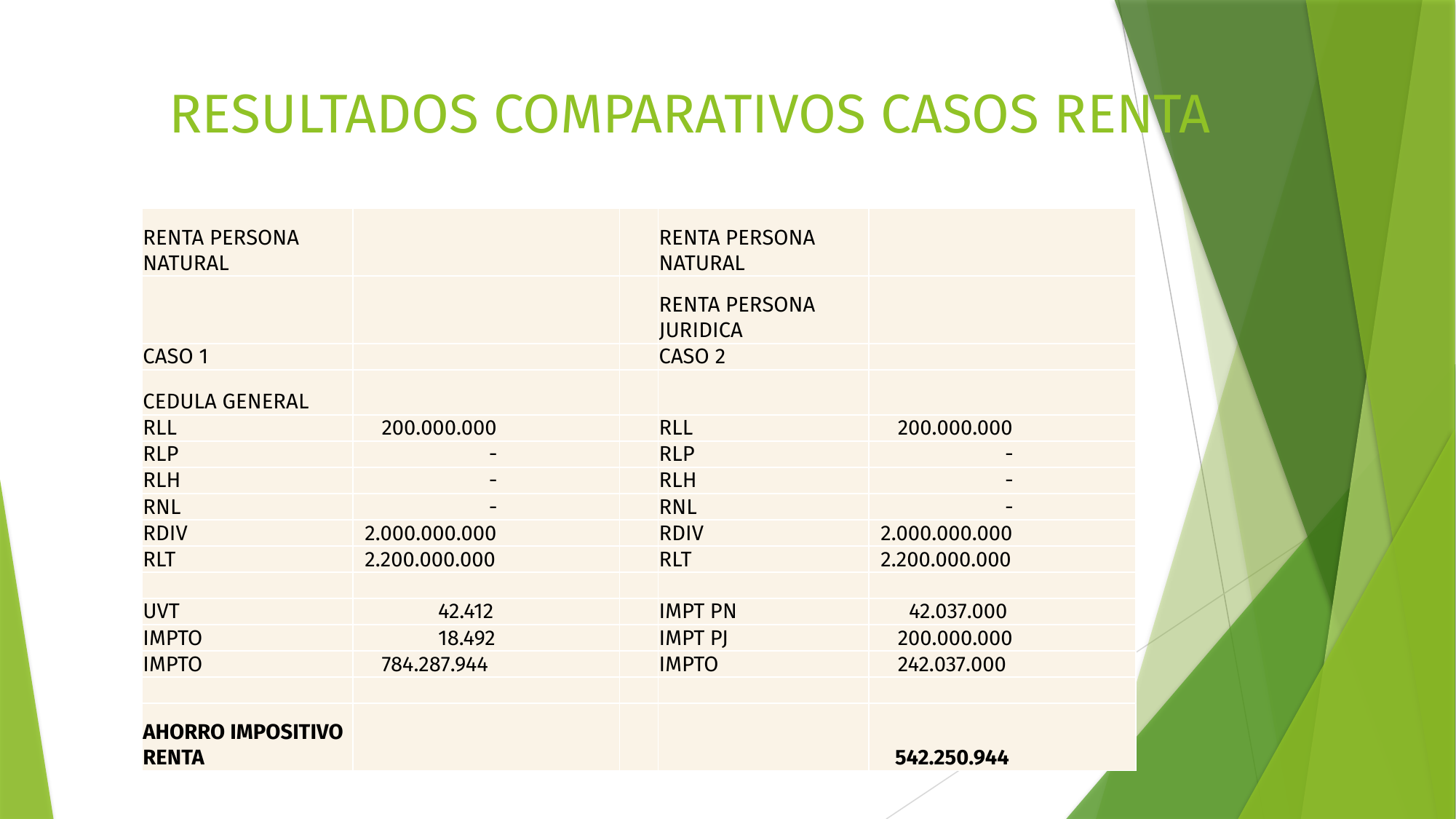

# RESULTADOS COMPARATIVOS CASOS RENTA
| RENTA PERSONA NATURAL |  |  | RENTA PERSONA NATURAL |  |
| --- | --- | --- | --- | --- |
|  |  |  | RENTA PERSONA JURIDICA |  |
| CASO 1 |  |  | CASO 2 |  |
| CEDULA GENERAL |  |  |  |  |
| RLL | 200.000.000 |  | RLL | 200.000.000 |
| RLP | - |  | RLP | - |
| RLH | - |  | RLH | - |
| RNL | - |  | RNL | - |
| RDIV | 2.000.000.000 |  | RDIV | 2.000.000.000 |
| RLT | 2.200.000.000 |  | RLT | 2.200.000.000 |
|  |  |  |  |  |
| UVT | 42.412 |  | IMPT PN | 42.037.000 |
| IMPTO | 18.492 |  | IMPT PJ | 200.000.000 |
| IMPTO | 784.287.944 |  | IMPTO | 242.037.000 |
|  |  |  |  |  |
| AHORRO IMPOSITIVO RENTA |  |  |  | 542.250.944 |